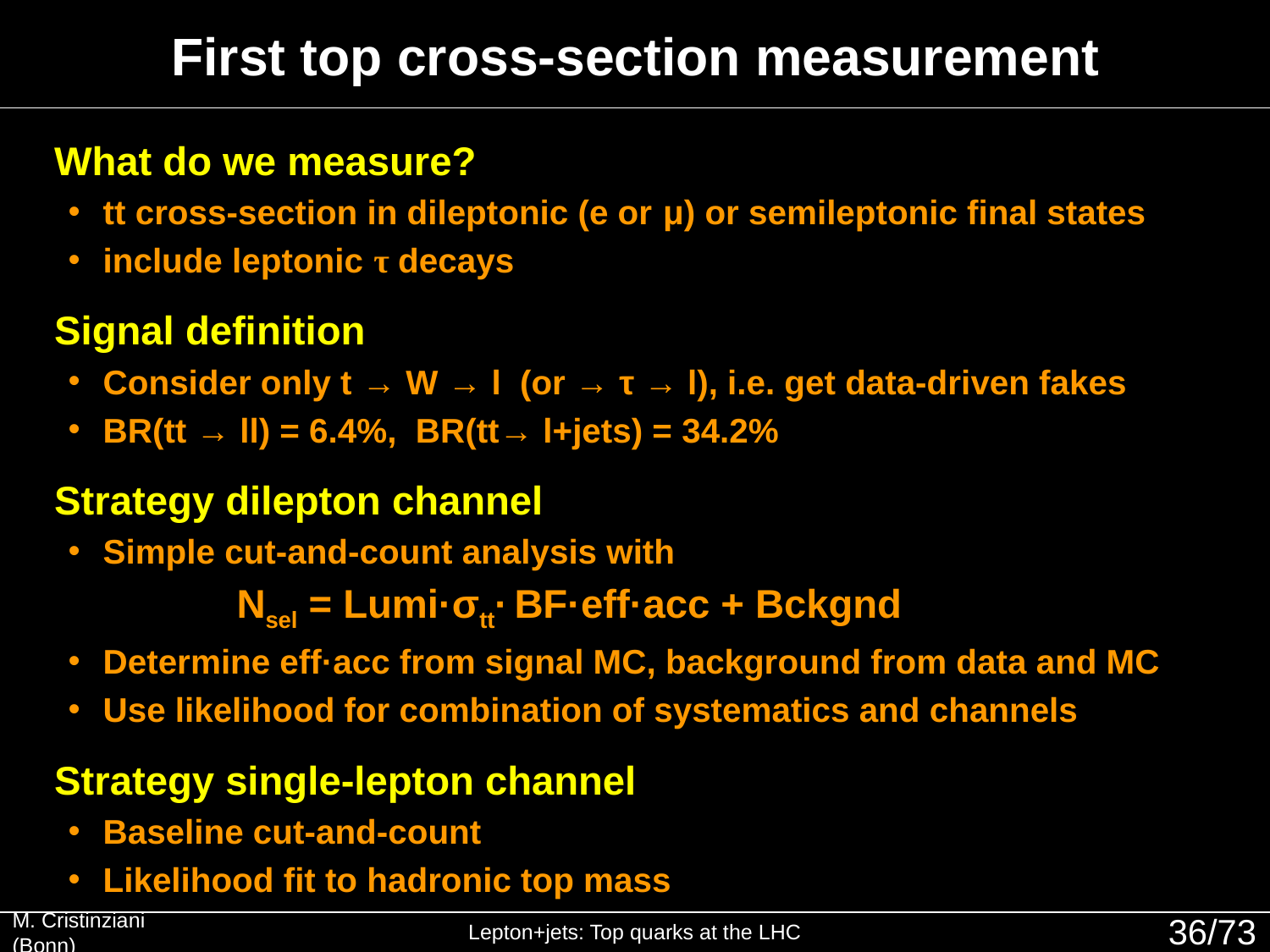

# First top cross-section measurement
What do we measure?
tt cross-section in dileptonic (e or μ) or semileptonic final states
include leptonic τ decays
Signal definition
Consider only t → W → l  (or → τ → l), i.e. get data-driven fakes
BR(tt → ll) = 6.4%,  BR(tt→ l+jets) = 34.2%
Strategy dilepton channel
Simple cut-and-count analysis with
               Nsel = Lumi·σtt· BF·eff·acc + Bckgnd
Determine eff·acc from signal MC, background from data and MC
Use likelihood for combination of systematics and channels
Strategy single-lepton channel
Baseline cut-and-count
Likelihood fit to hadronic top mass

M. Cristinziani (Bonn)
Lepton+jets: Top quarks at the LHC
36/73